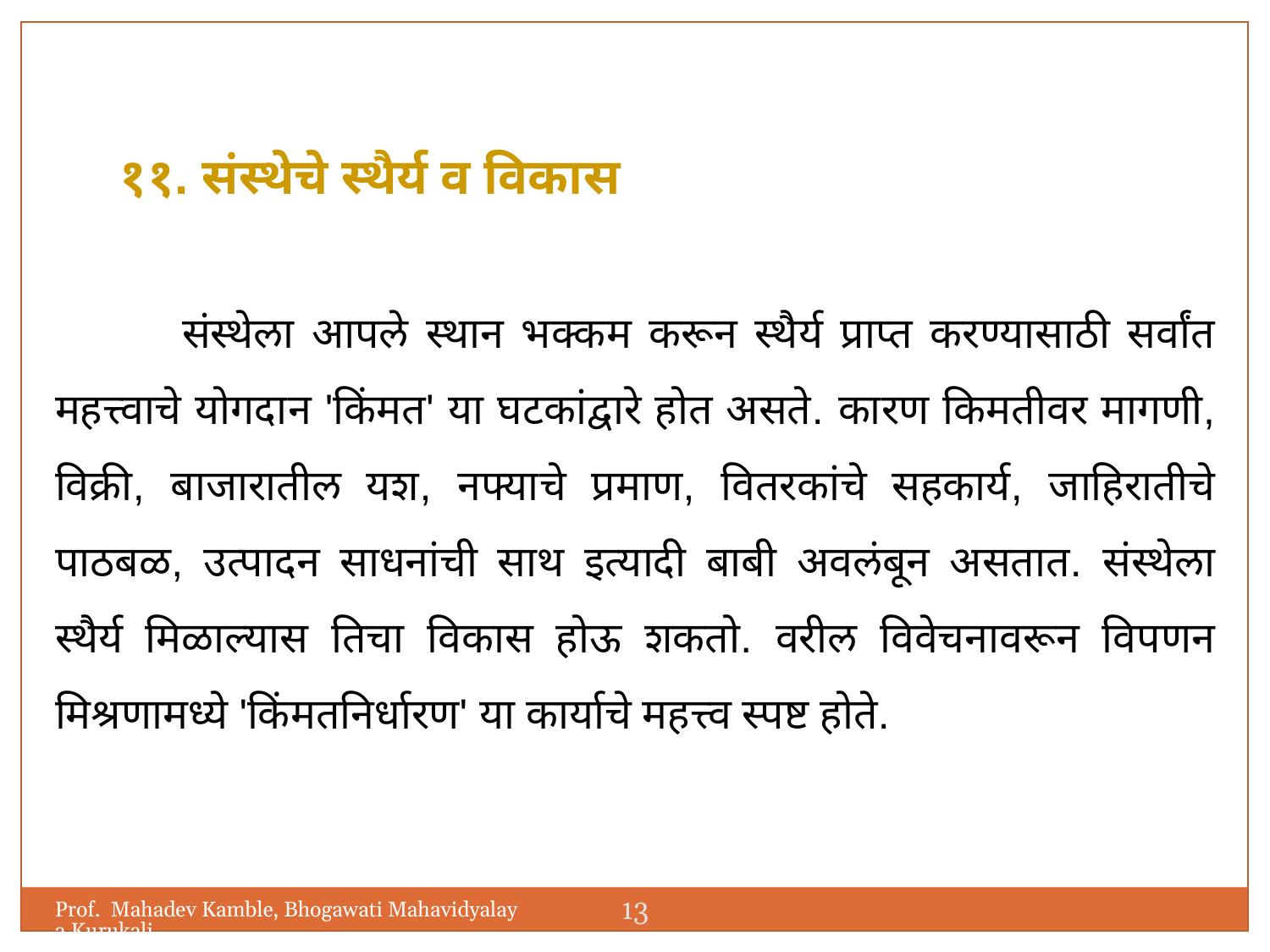

११. संस्थेचे स्थैर्य व विकास

	संस्थेला आपले स्थान भक्कम करून स्थैर्य प्राप्त करण्यासाठी सर्वांत महत्त्वाचे योगदान 'किंमत' या घटकांद्वारे होत असते. कारण किमतीवर मागणी, विक्री, बाजारातील यश, नफ्याचे प्रमाण, वितरकांचे सहकार्य, जाहिरातीचे पाठबळ, उत्पादन साधनांची साथ इत्यादी बाबी अवलंबून असतात. संस्थेला स्थैर्य मिळाल्यास तिचा विकास होऊ शकतो. वरील विवेचनावरून विपणन मिश्रणामध्ये 'किंमतनिर्धारण' या कार्याचे महत्त्व स्पष्ट होते.
13
Prof.  Mahadev Kamble, Bhogawati Mahavidyalaya,Kurukali.